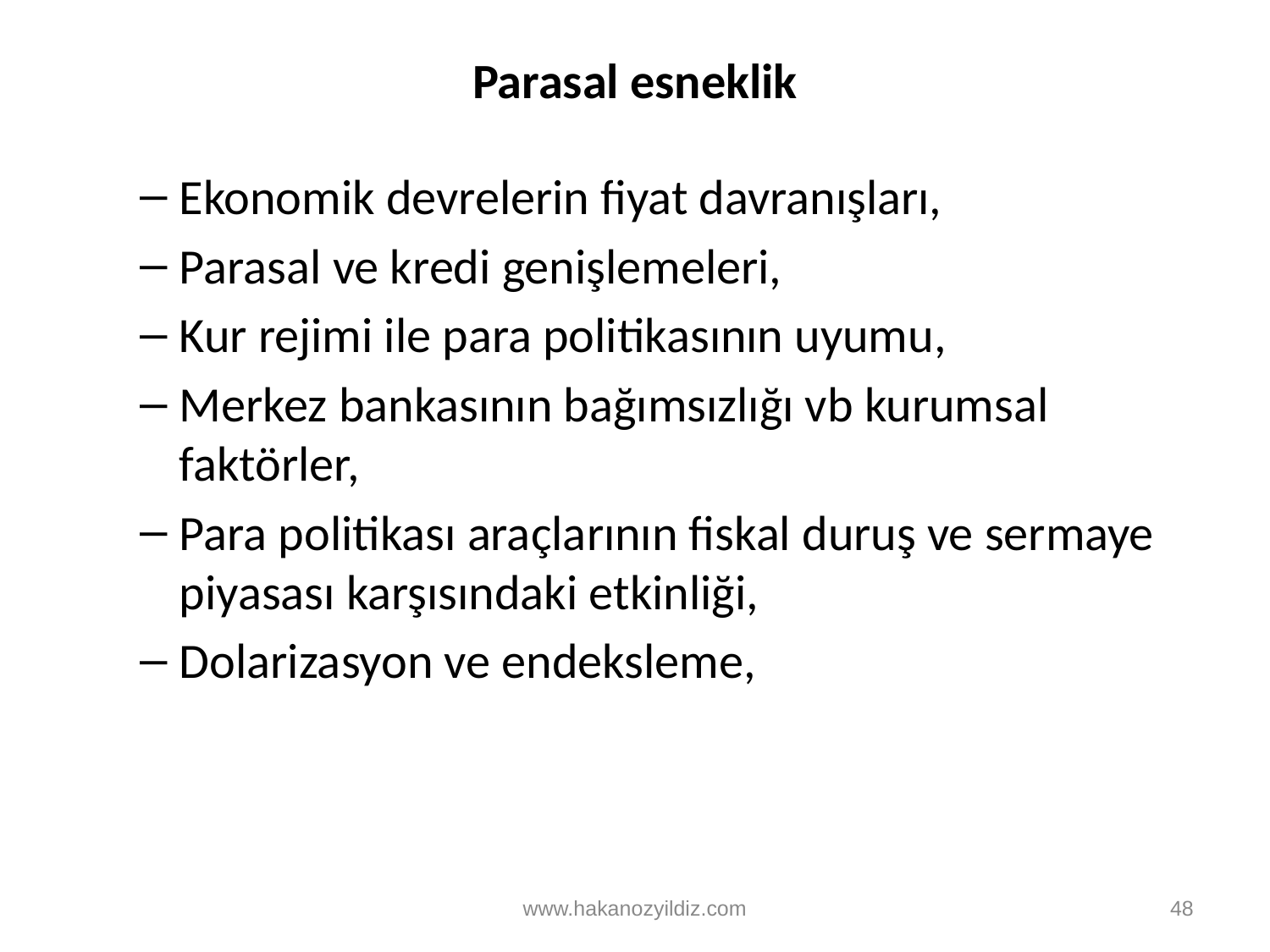

# Parasal esneklik
Ekonomik devrelerin fiyat davranışları,
Parasal ve kredi genişlemeleri,
Kur rejimi ile para politikasının uyumu,
Merkez bankasının bağımsızlığı vb kurumsal faktörler,
Para politikası araçlarının fiskal duruş ve sermaye piyasası karşısındaki etkinliği,
Dolarizasyon ve endeksleme,

www.hakanozyildiz.com
48